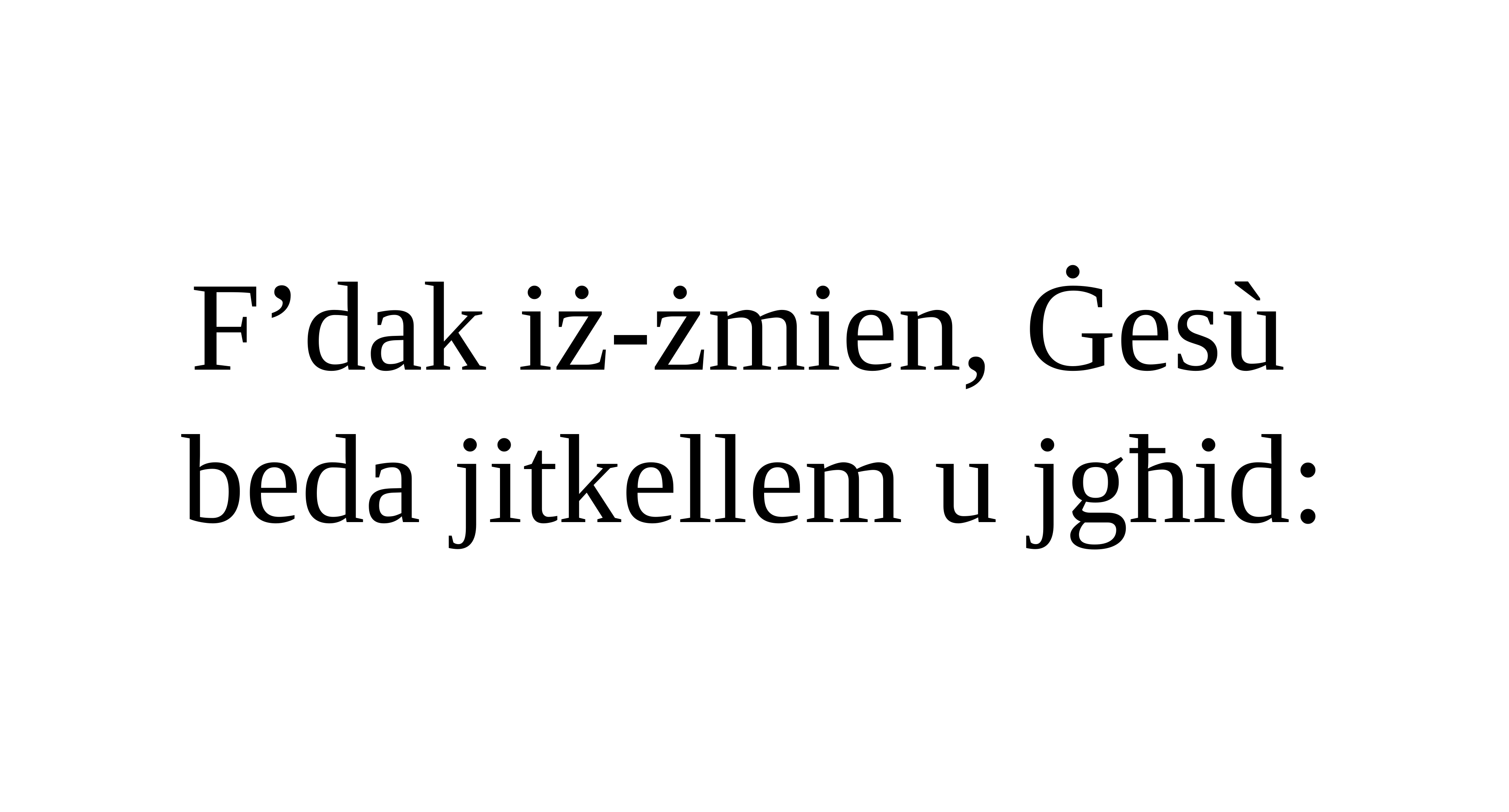

F’dak iż-żmien, Ġesù
beda jitkellem u jgħid: